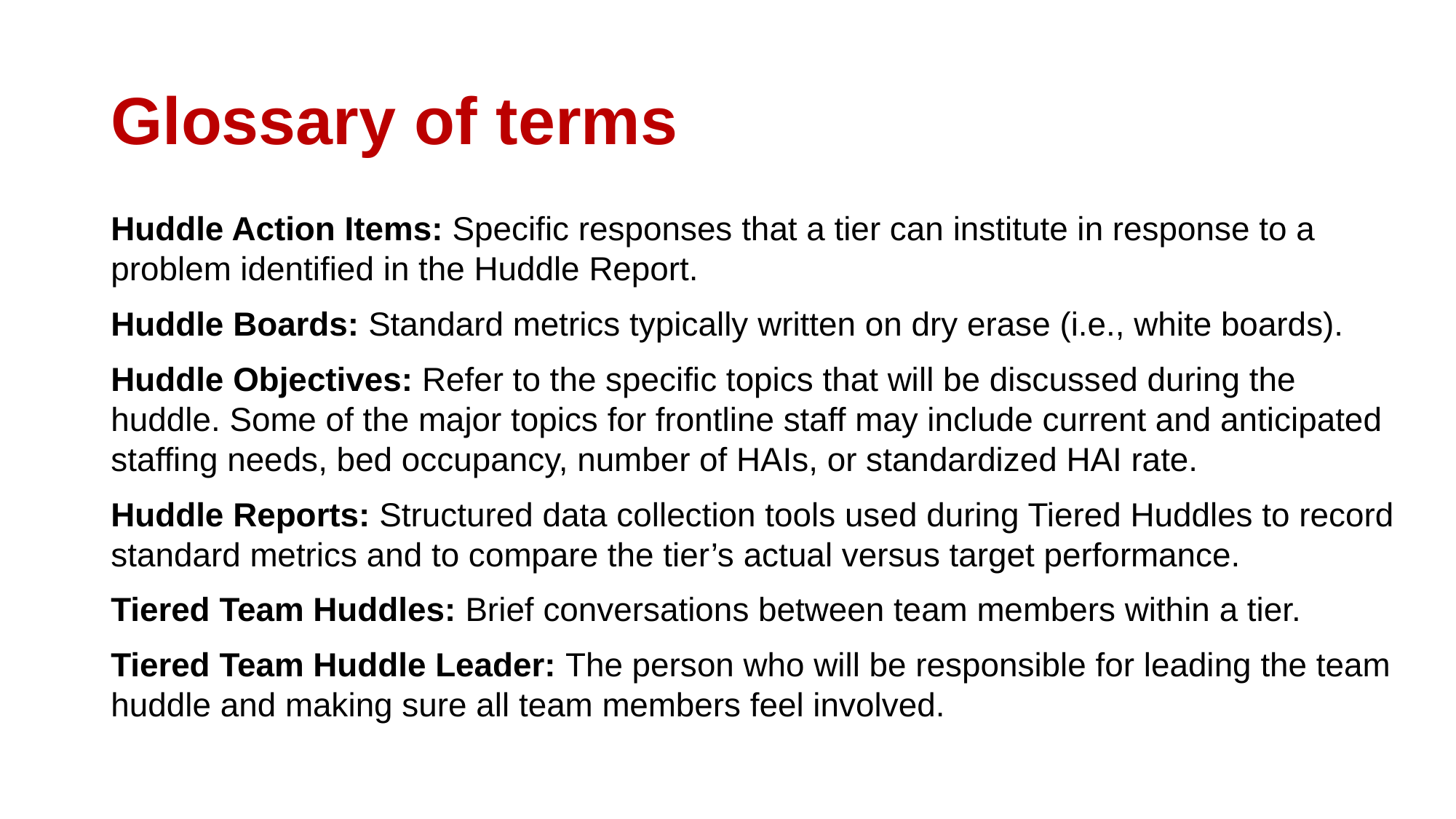

# Glossary of terms
Huddle Action Items: Specific responses that a tier can institute in response to a problem identified in the Huddle Report.
Huddle Boards: Standard metrics typically written on dry erase (i.e., white boards).
Huddle Objectives: Refer to the specific topics that will be discussed during the huddle. Some of the major topics for frontline staff may include current and anticipated staffing needs, bed occupancy, number of HAIs, or standardized HAI rate.
Huddle Reports: Structured data collection tools used during Tiered Huddles to record standard metrics and to compare the tier’s actual versus target performance.
Tiered Team Huddles: Brief conversations between team members within a tier.
Tiered Team Huddle Leader: The person who will be responsible for leading the team huddle and making sure all team members feel involved.